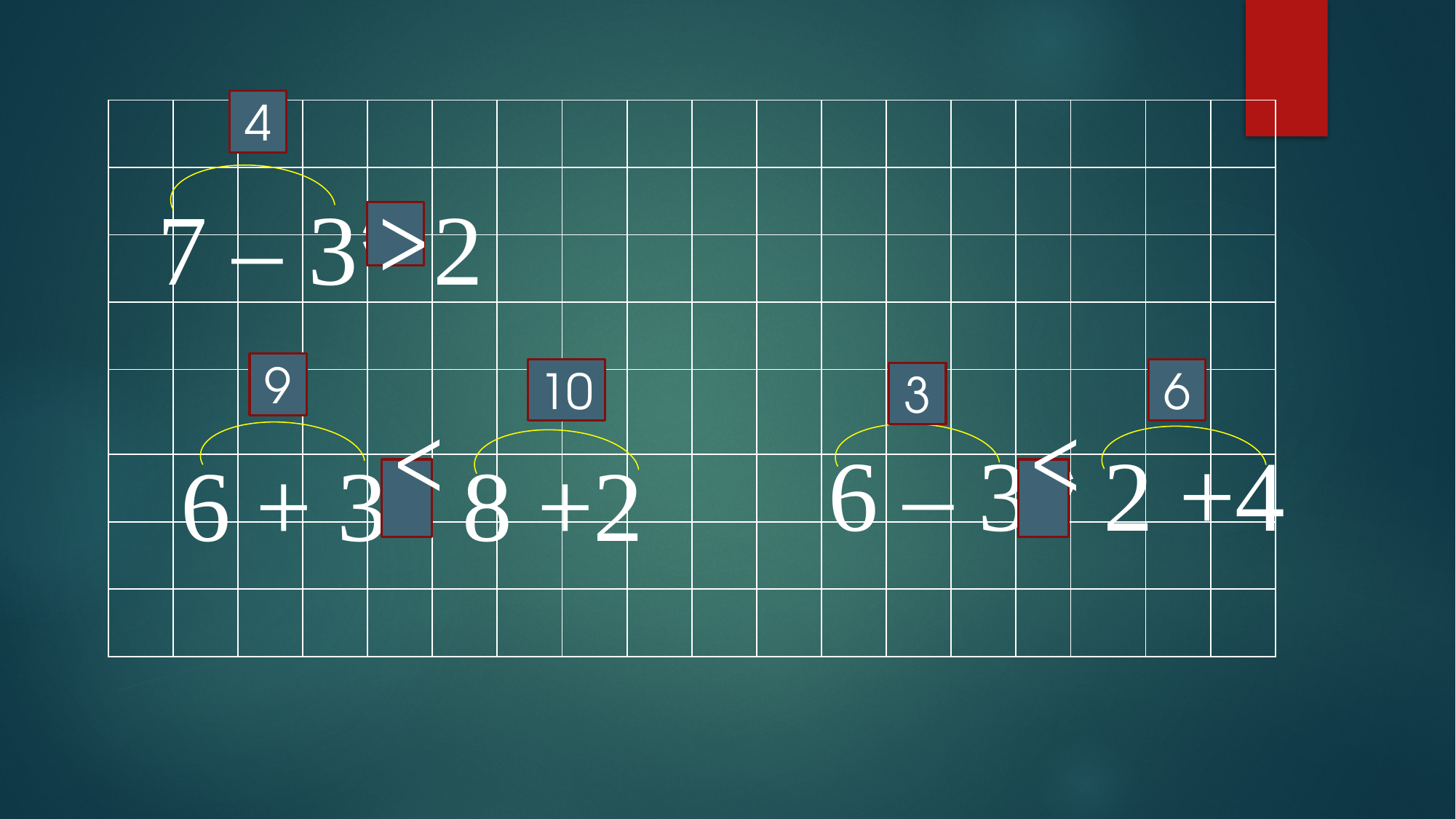

4
|  |  |  |  |  |  |  |  |  |  |  |  |  |  |  |  |  |  |
| --- | --- | --- | --- | --- | --- | --- | --- | --- | --- | --- | --- | --- | --- | --- | --- | --- | --- |
|  |  |  |  |  |  |  |  |  |  |  |  |  |  |  |  |  |  |
|  |  |  |  |  |  |  |  |  |  |  |  |  |  |  |  |  |  |
|  |  |  |  |  |  |  |  |  |  |  |  |  |  |  |  |  |  |
|  |  |  |  |  |  |  |  |  |  |  |  |  |  |  |  |  |  |
|  |  |  |  |  |  |  |  |  |  |  |  |  |  |  |  |  |  |
|  |  |  |  |  |  |  |  |  |  |  |  |  |  |  |  |  |  |
|  |  |  |  |  |  |  |  |  |  |  |  |  |  |  |  |  |  |

7 – 3* 2
>
9
10
6
3

6 – 3* 2 +4
6 + 3* 8 +2
<
<